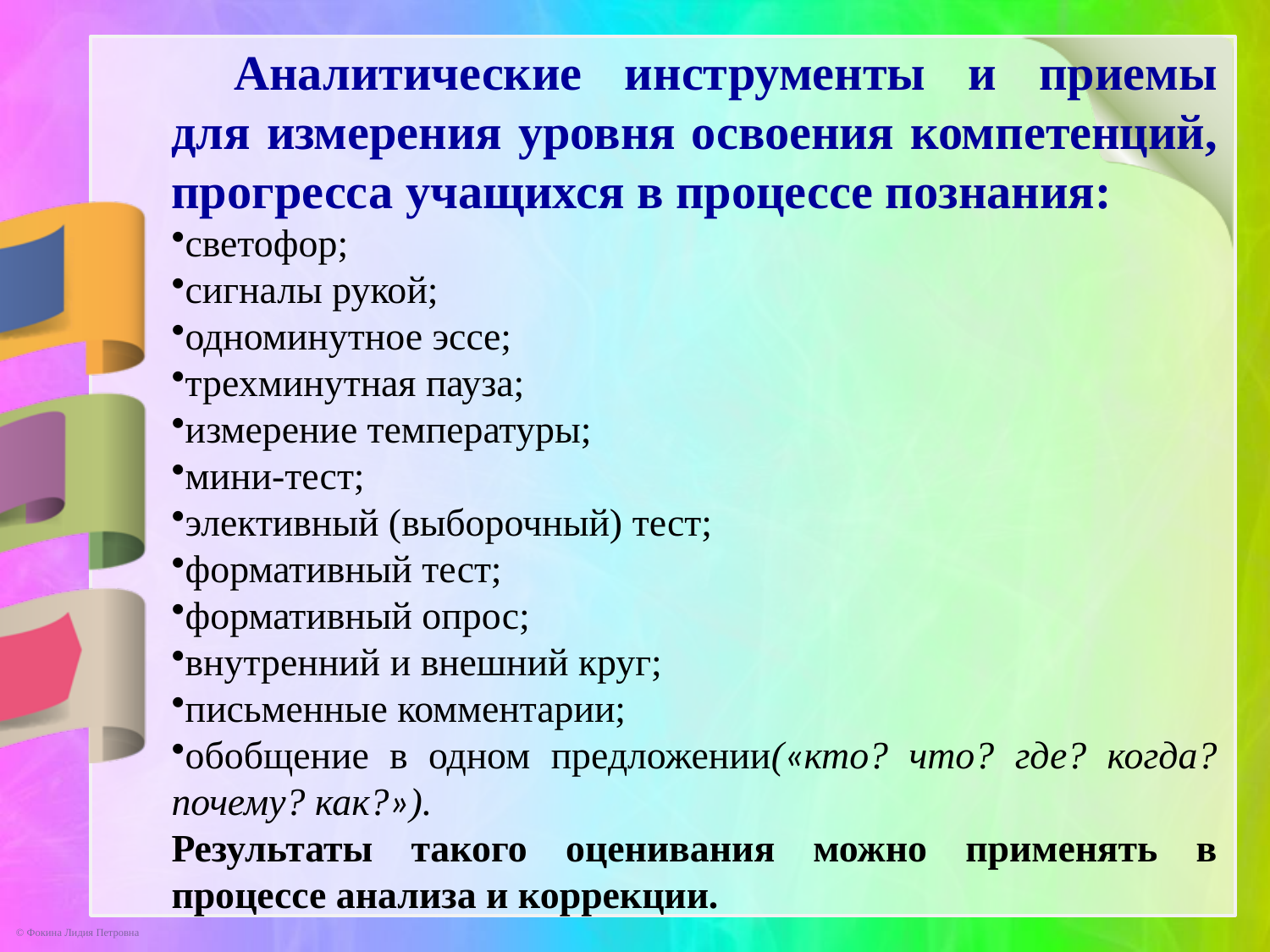

Аналитические инструменты и приемы для измерения уровня освоения компетенций, прогресса учащихся в процессе познания:
светофор;
сигналы рукой;
одноминутное эссе;
трехминутная пауза;
измерение температуры;
мини-тест;
элективный (выборочный) тест;
формативный тест;
формативный опрос;
внутренний и внешний круг;
письменные комментарии;
обобщение в одном предложении(«кто? что? где? когда? почему? как?»).
Результаты такого оценивания можно применять в процессе анализа и коррекции.